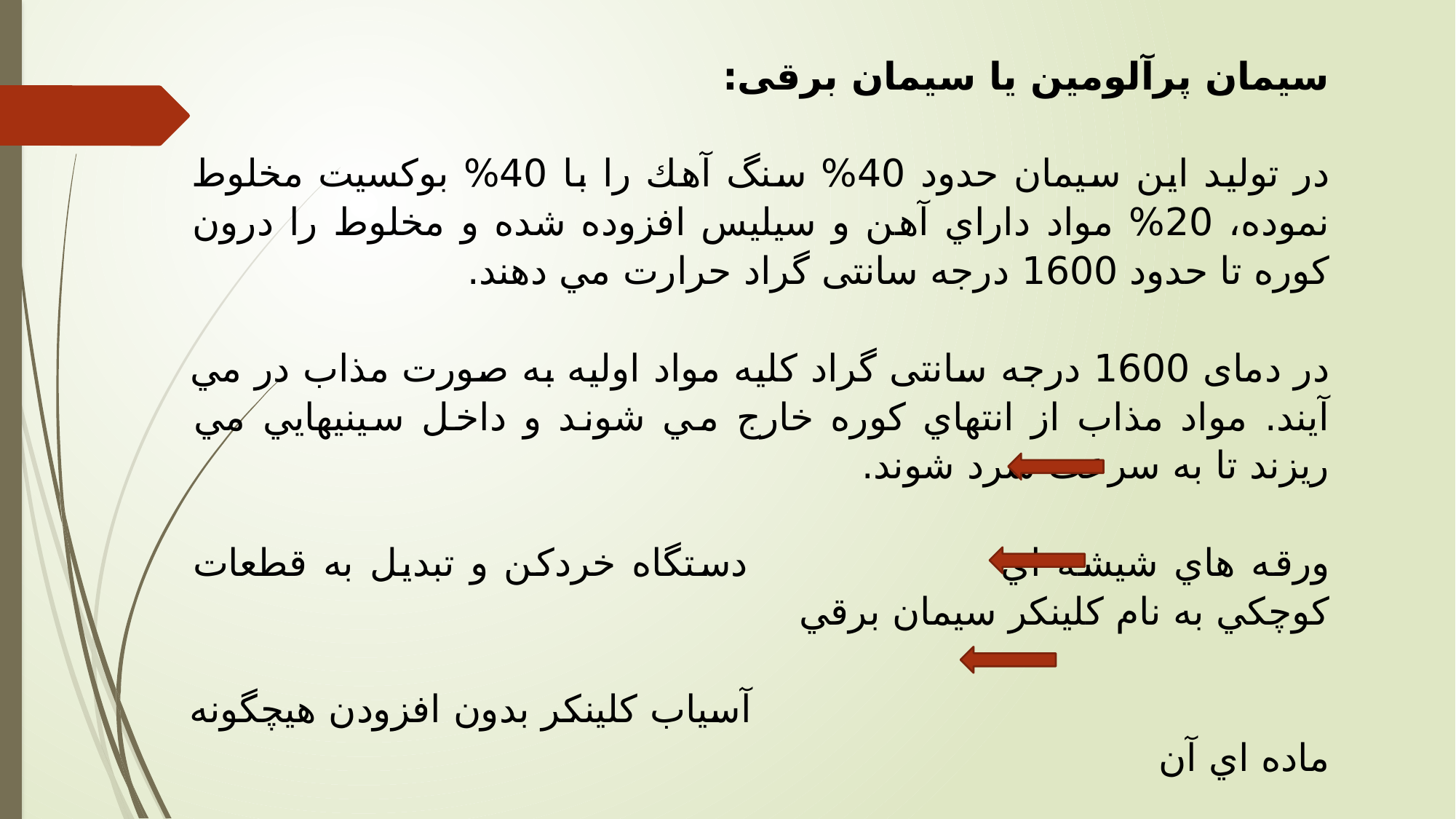

سیمان پرآلومین یا سیمان برقی:

در توليد اين سيمان حدود 40% سنگ آهك را با 40% بوكسيت مخلوط نموده، 20% مواد داراي آهن و سيليس افزوده شده و مخلوط را درون كوره تا حدود 1600 درجه سانتی گراد حرارت مي دهند.

در دمای 1600 درجه سانتی گراد كليه مواد اوليه به صورت مذاب در مي آيند. مواد مذاب از انتهاي كوره خارج مي شوند و داخل سينيهايي مي ريزند تا به سرعت سرد شوند.

ورقه هاي شيشه اي                دستگاه خردكن و تبدیل به قطعات كوچكي به نام كلينكر سيمان برقي

                                               آسياب کلینکر بدون افزودن هيچگونه ماده اي آن

                                                    سيمان پرآلومين با رنگي تيره تر از سيمان پرتلند معمولي (تقريباً سياه)